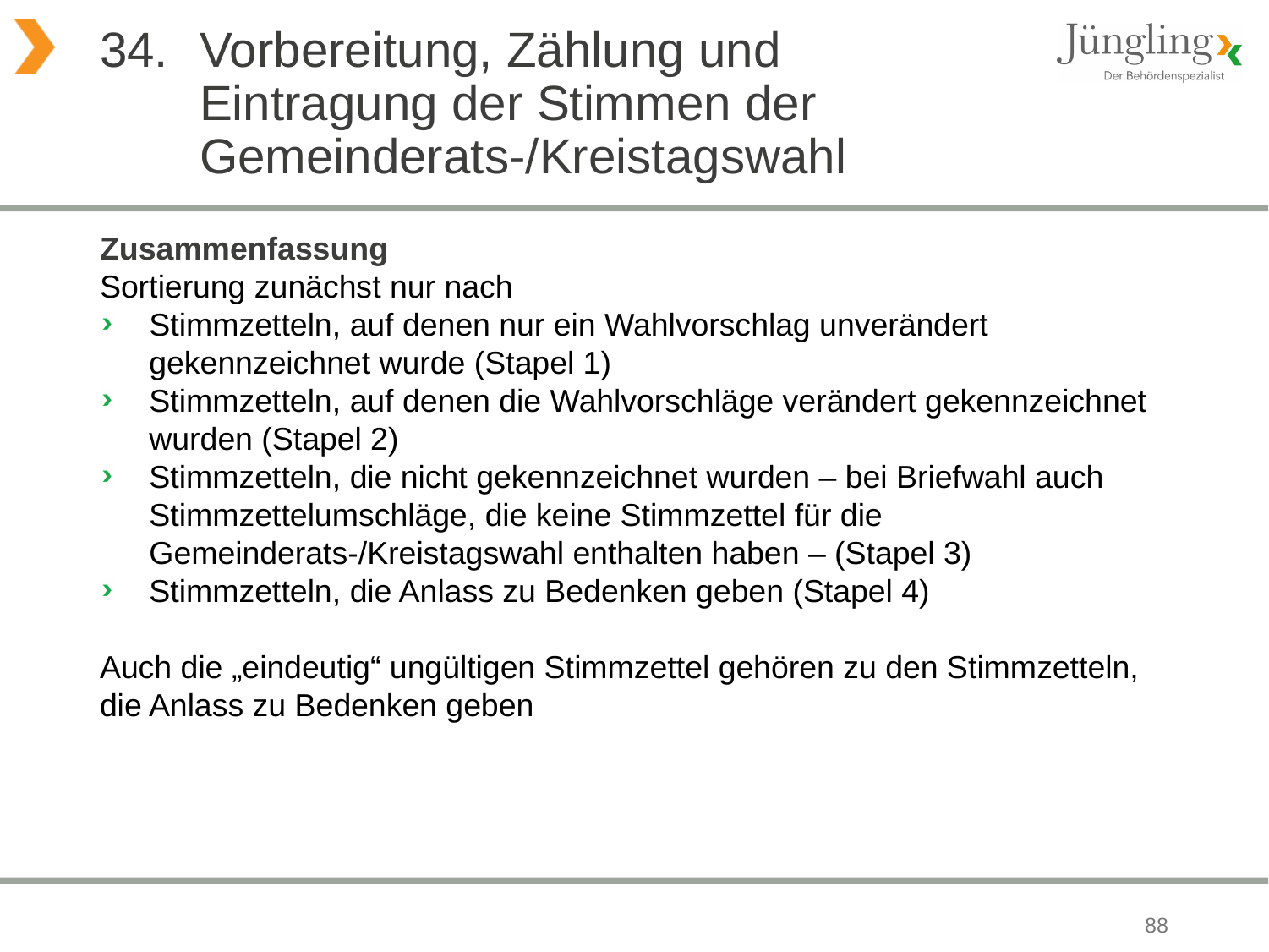

# 34. 	Vorbereitung, Zählung und Eintragung der Stimmen der Gemeinderats-/Kreistagswahl
Zusammenfassung
Sortierung zunächst nur nach
Stimmzetteln, auf denen nur ein Wahlvorschlag unverändert gekennzeichnet wurde (Stapel 1)
Stimmzetteln, auf denen die Wahlvorschläge verändert gekennzeichnet wurden (Stapel 2)
Stimmzetteln, die nicht gekennzeichnet wurden – bei Briefwahl auch Stimmzettelumschläge, die keine Stimmzettel für die Gemeinderats-/Kreistagswahl enthalten haben – (Stapel 3)
Stimmzetteln, die Anlass zu Bedenken geben (Stapel 4)

Auch die „eindeutig“ ungültigen Stimmzettel gehören zu den Stimmzetteln, die Anlass zu Bedenken geben

88